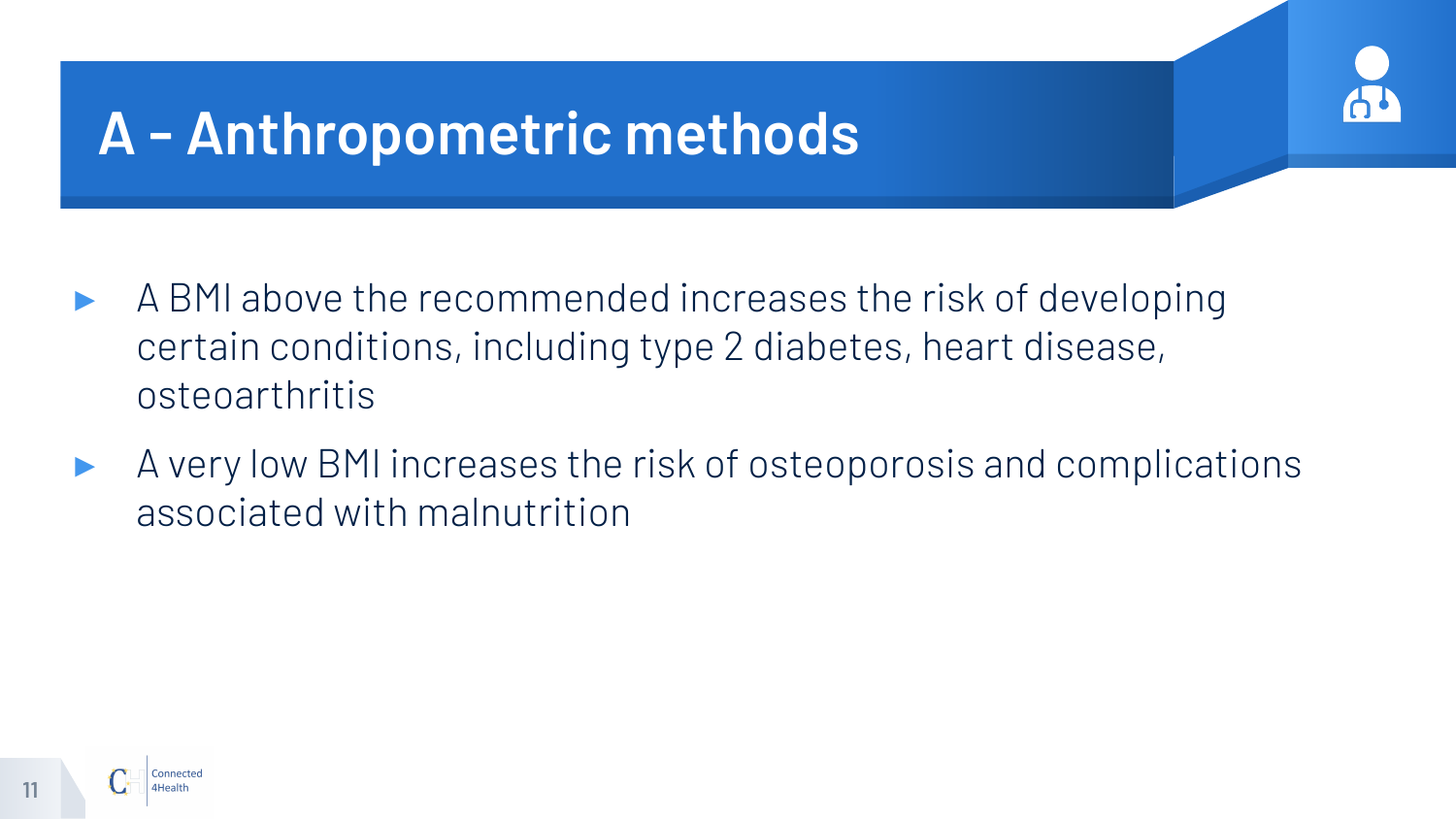

# A - Anthropometric methods
A BMI above the recommended increases the risk of developing certain conditions, including type 2 diabetes, heart disease, osteoarthritis
A very low BMI increases the risk of osteoporosis and complications associated with malnutrition

11